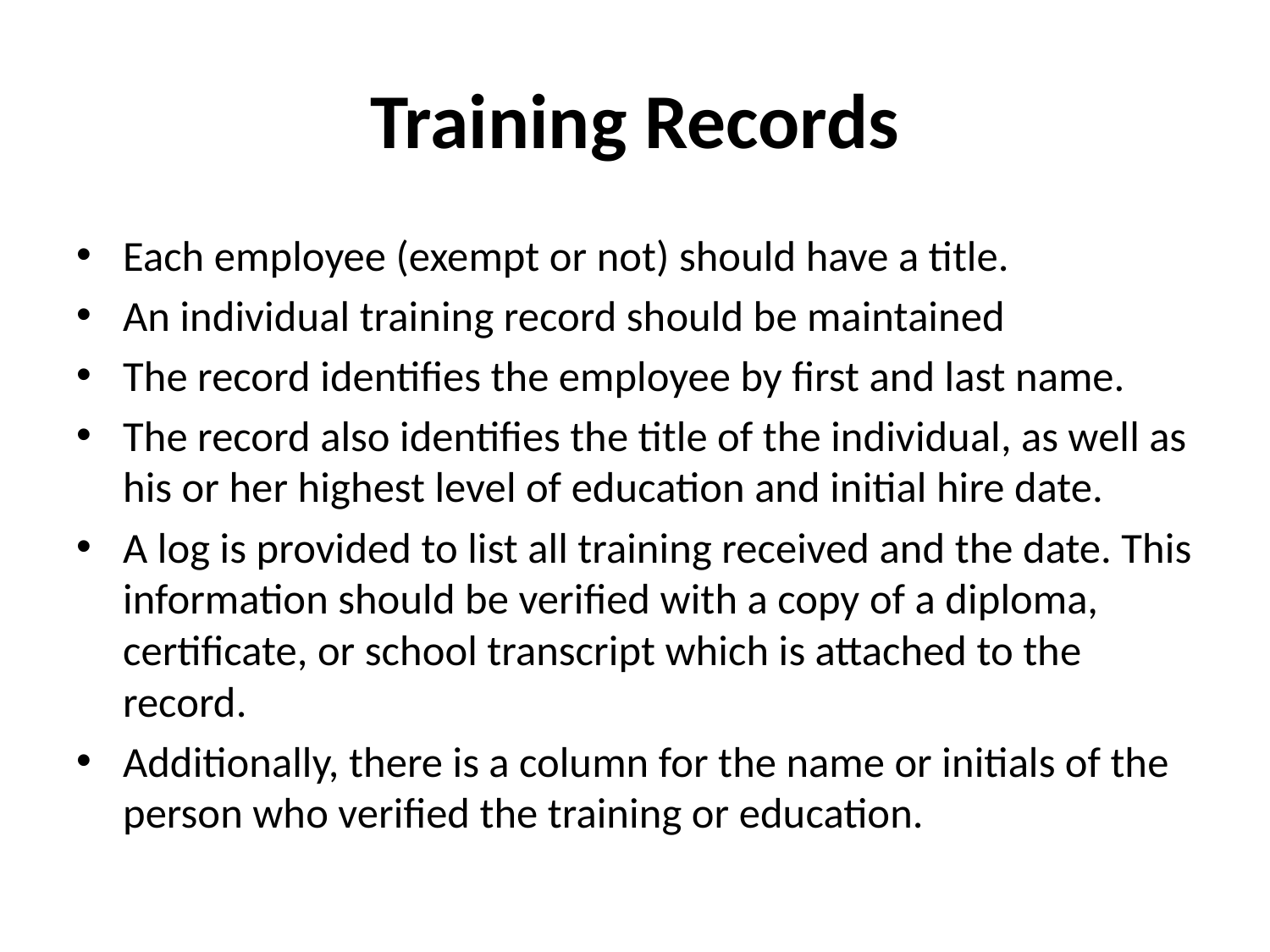

# Training Records
Each employee (exempt or not) should have a title.
An individual training record should be maintained
The record identifies the employee by first and last name.
The record also identifies the title of the individual, as well as his or her highest level of education and initial hire date.
A log is provided to list all training received and the date. This information should be verified with a copy of a diploma, certificate, or school transcript which is attached to the record.
Additionally, there is a column for the name or initials of the person who verified the training or education.